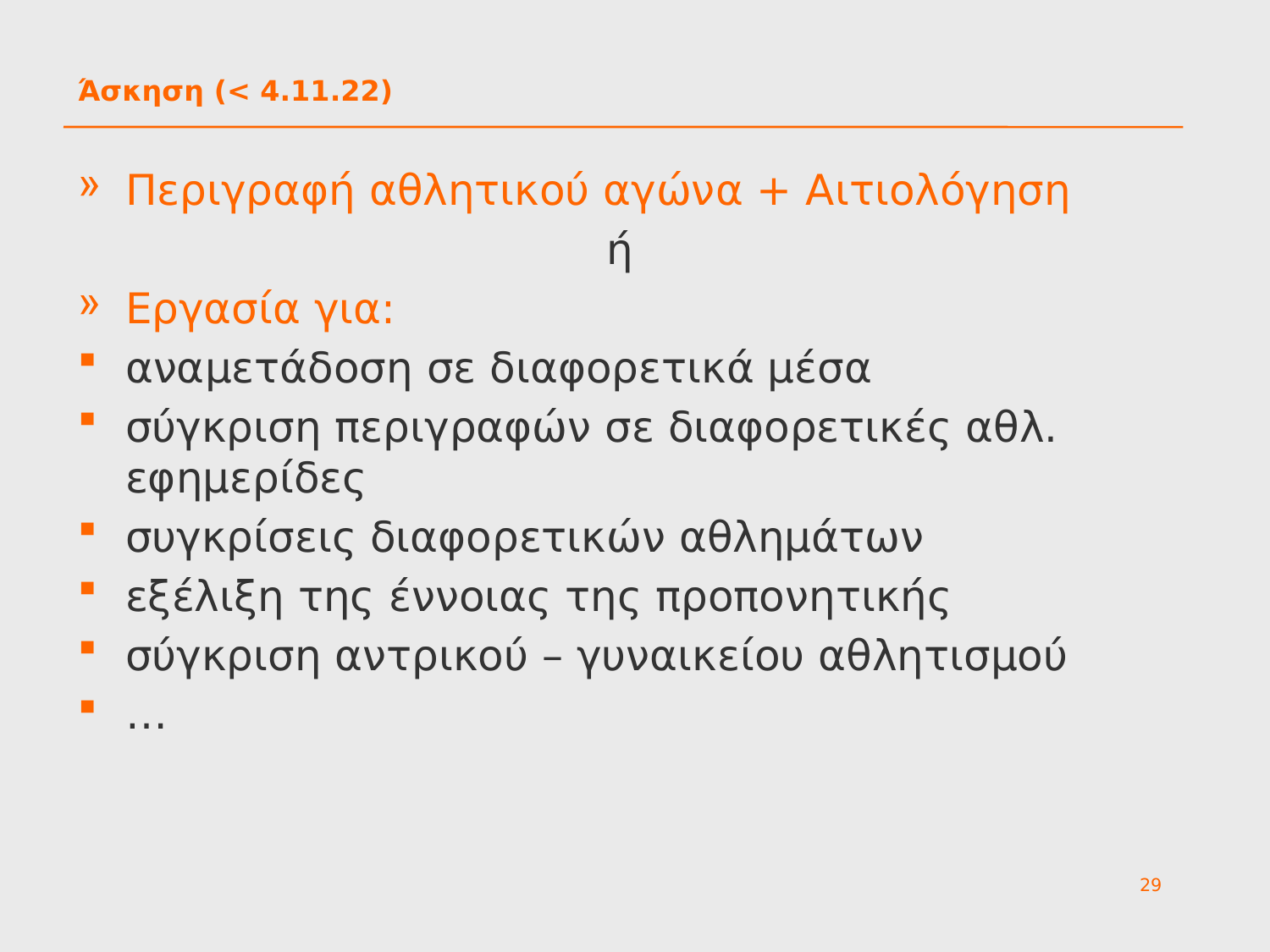

# Άσκηση (< 4.11.22)
Περιγραφή αθλητικού αγώνα + Αιτιολόγηση
ή
Εργασία για:
αναμετάδοση σε διαφορετικά μέσα
σύγκριση περιγραφών σε διαφορετικές αθλ. εφημερίδες
συγκρίσεις διαφορετικών αθλημάτων
εξέλιξη της έννοιας της προπονητικής
σύγκριση αντρικού – γυναικείου αθλητισμού
…
29